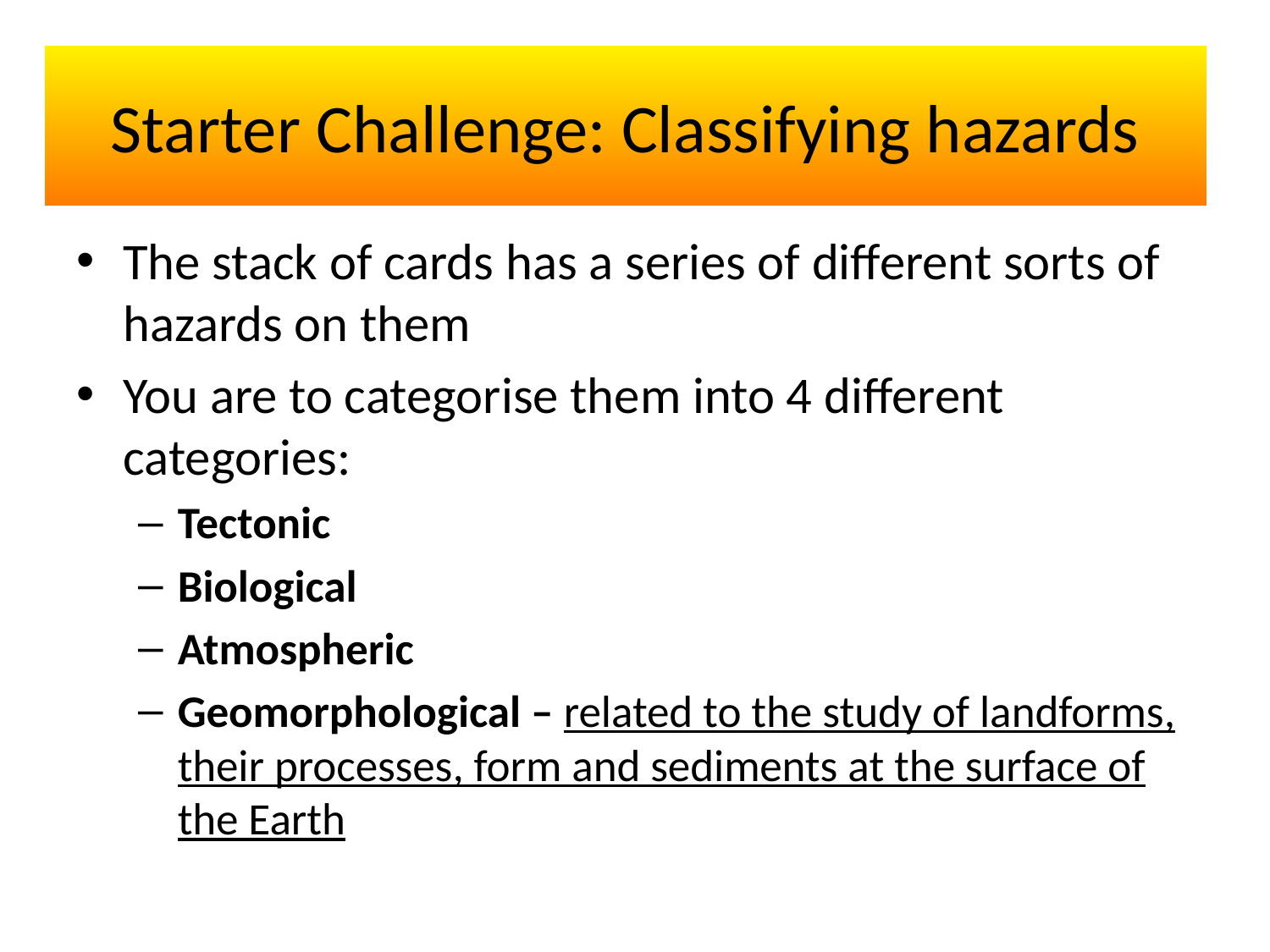

# Starter Challenge: Classifying hazards
The stack of cards has a series of different sorts of hazards on them
You are to categorise them into 4 different categories:
Tectonic
Biological
Atmospheric
Geomorphological – related to the study of landforms, their processes, form and sediments at the surface of the Earth